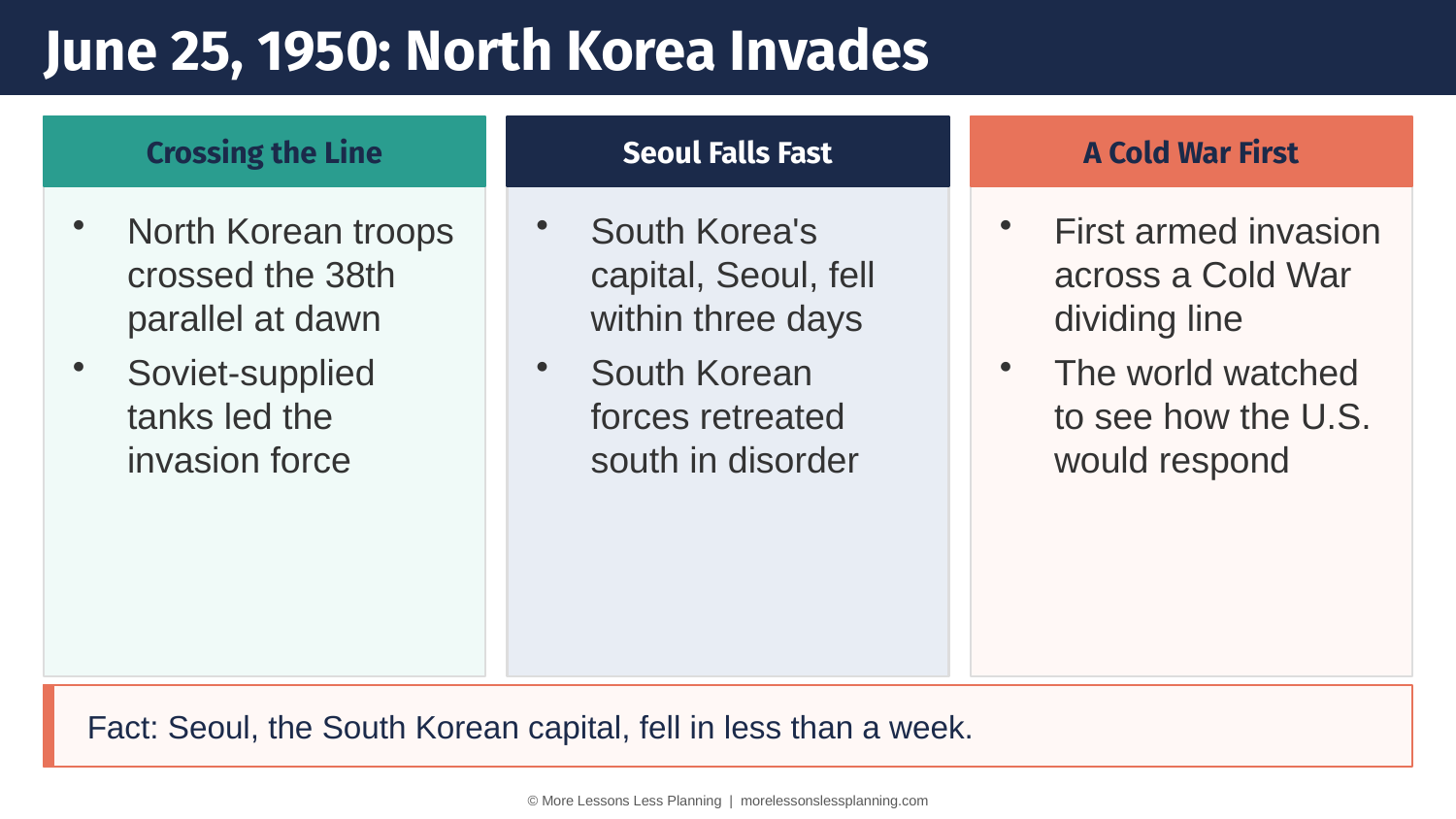

June 25, 1950: North Korea Invades

Crossing the Line

Seoul Falls Fast

A Cold War First
North Korean troops crossed the 38th parallel at dawn
Soviet-supplied tanks led the invasion force
South Korea's capital, Seoul, fell within three days
South Korean forces retreated south in disorder
First armed invasion across a Cold War dividing line
The world watched to see how the U.S. would respond

Fact: Seoul, the South Korean capital, fell in less than a week.
© More Lessons Less Planning  |  morelessonslessplanning.com